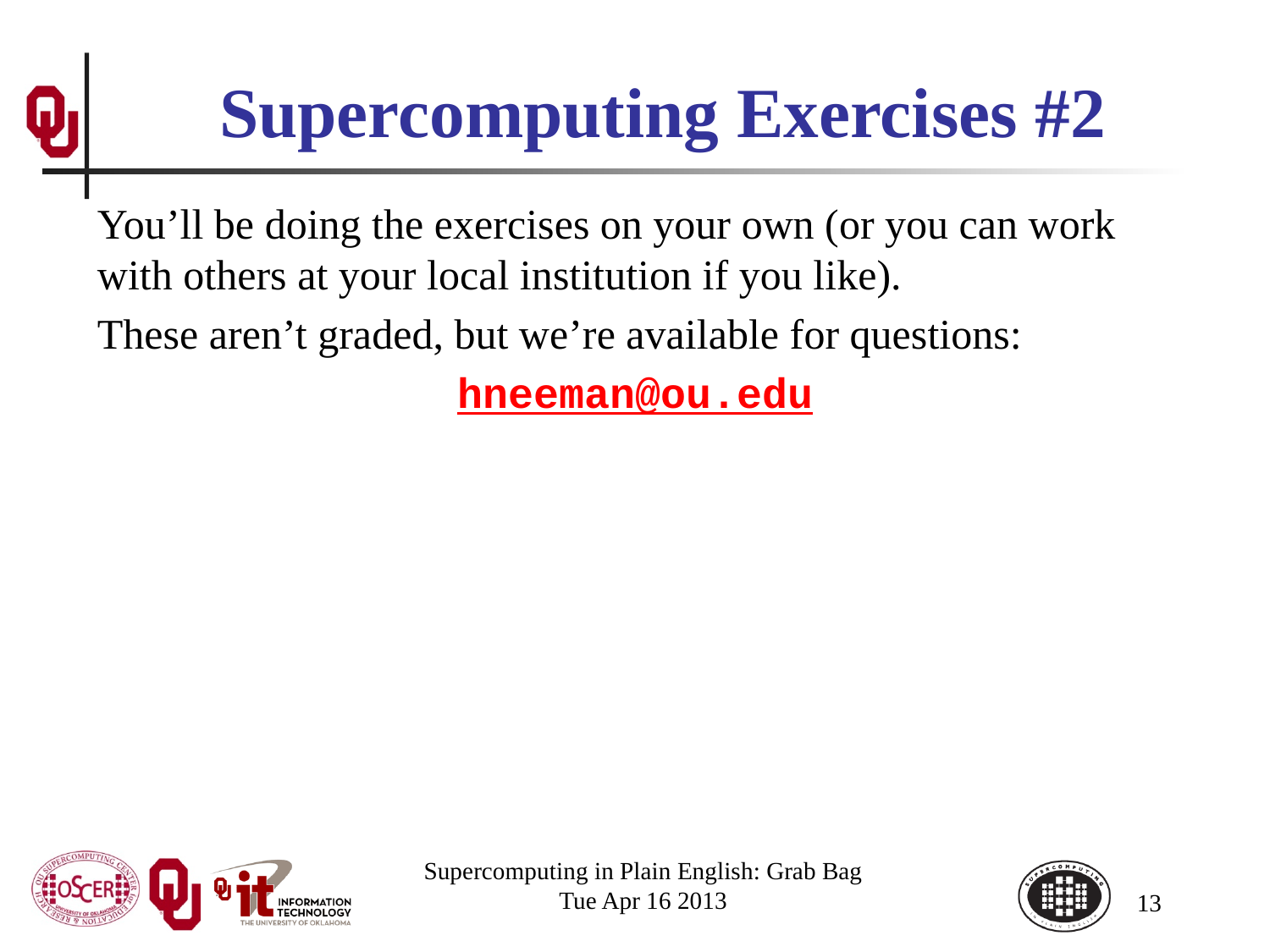

# Supercomputing Exercises #2
You’ll be doing the exercises on your own (or you can work with others at your local institution if you like).
These aren’t graded, but we’re available for questions:
hneeman@ou.edu
Supercomputing in Plain English: Grab Bag
Tue Apr 16 2013
13